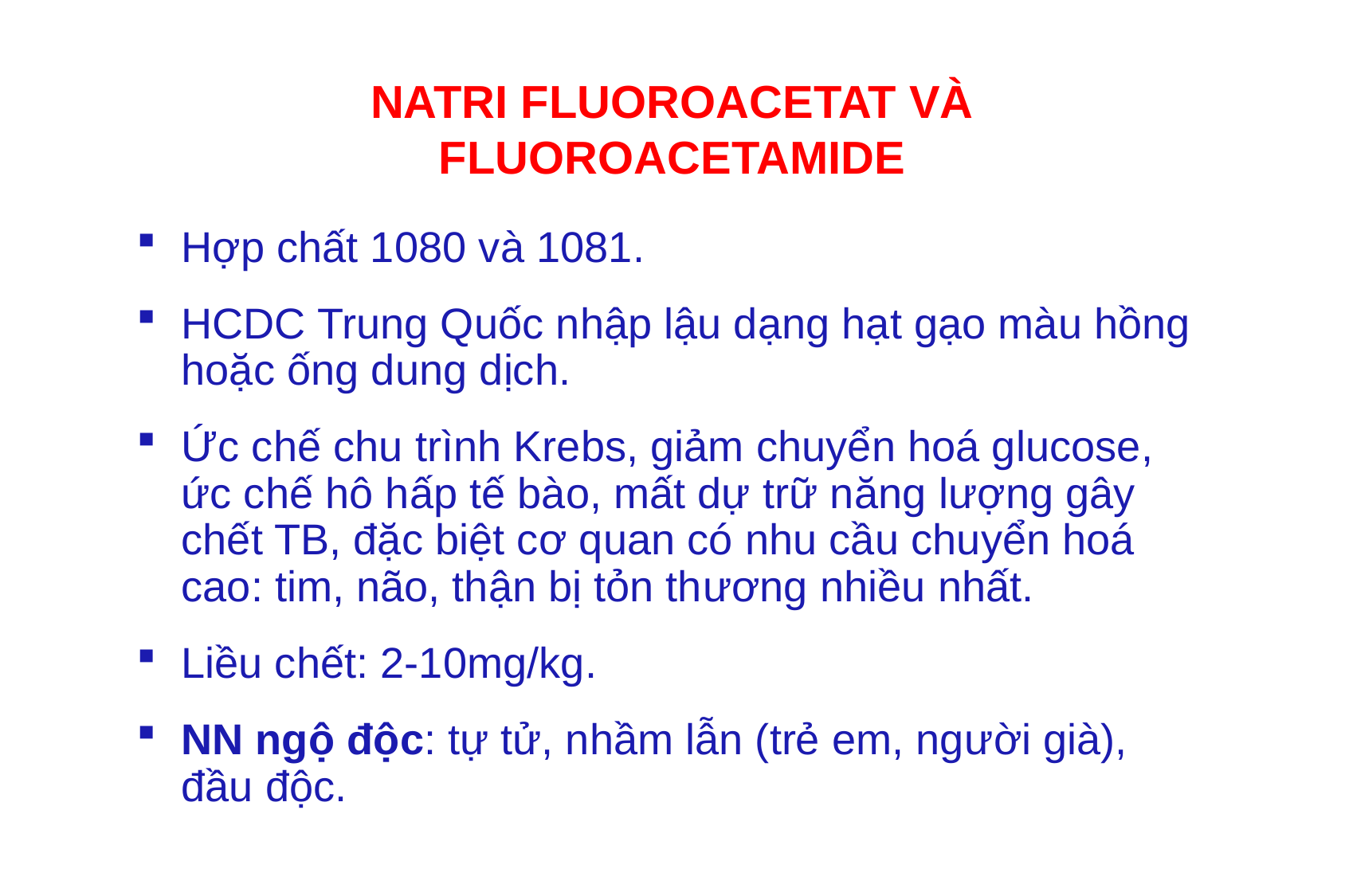

# NATRI FLUOROACETAT VÀ FLUOROACETAMIDE
Hợp chất 1080 và 1081.
HCDC Trung Quốc nhập lậu dạng hạt gạo màu hồng hoặc ống dung dịch.
Ức chế chu trình Krebs, giảm chuyển hoá glucose, ức chế hô hấp tế bào, mất dự trữ năng lượng gây chết TB, đặc biệt cơ quan có nhu cầu chuyển hoá cao: tim, não, thận bị tỏn thương nhiều nhất.
Liều chết: 2-10mg/kg.
NN ngộ độc: tự tử, nhầm lẫn (trẻ em, người già), đầu độc.